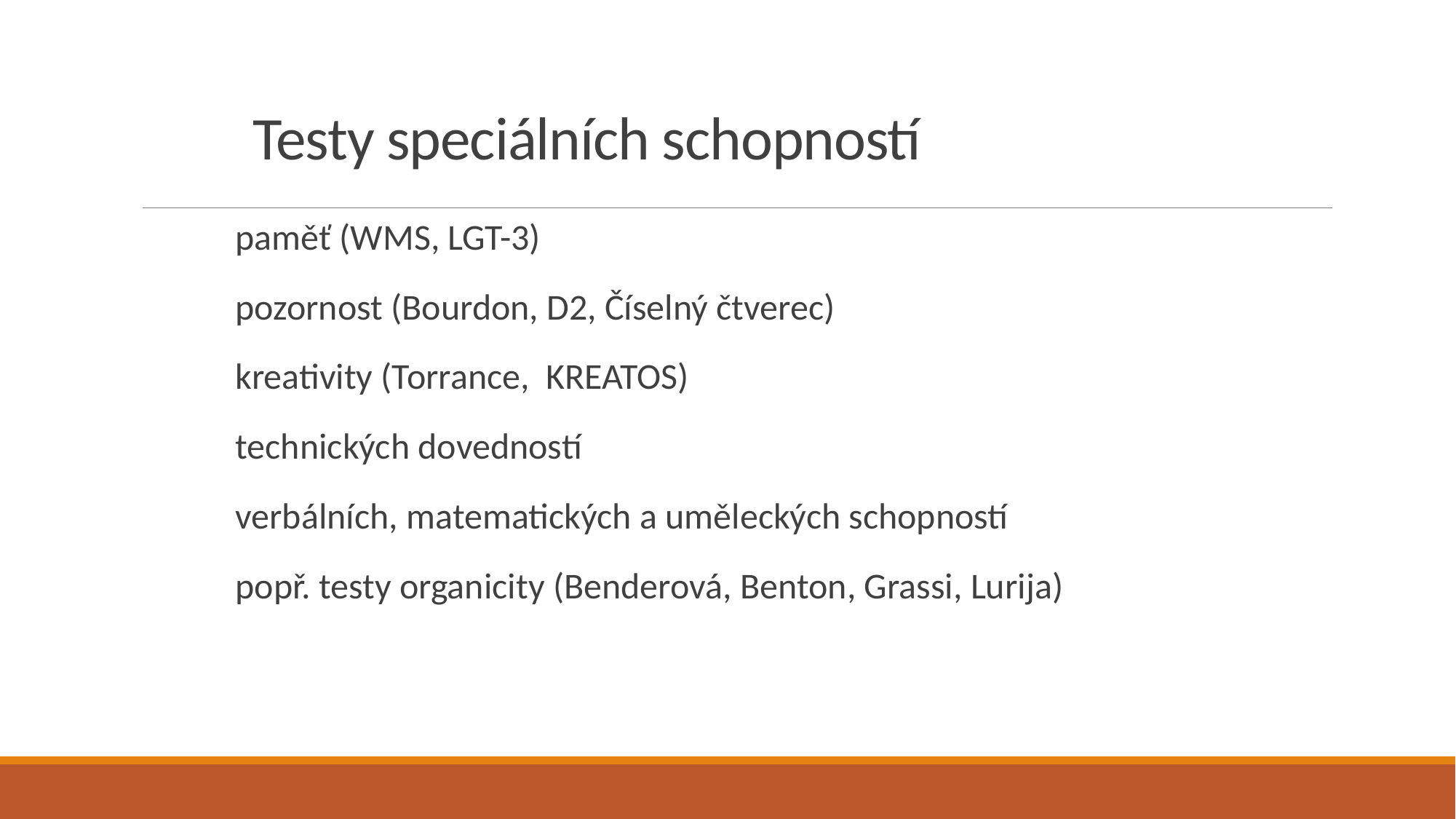

# Testy speciálních schopností
paměť (WMS, LGT-3)
pozornost (Bourdon, D2, Číselný čtverec)
kreativity (Torrance,  KREATOS)
technických dovedností
verbálních, matematických a uměleckých schopností
popř. testy organicity (Benderová, Benton, Grassi, Lurija)